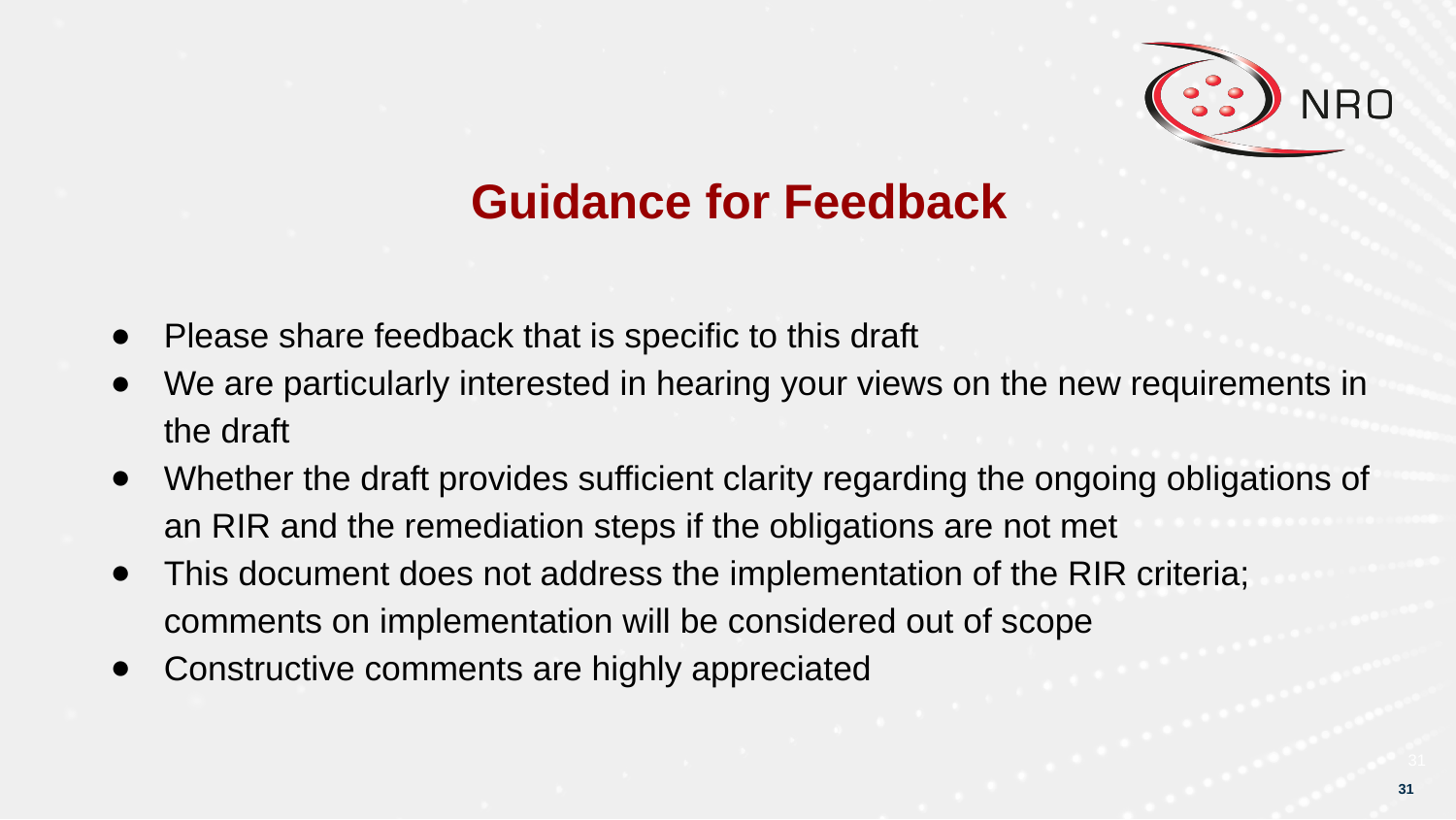

Guidance for Feedback
Please share feedback that is specific to this draft
We are particularly interested in hearing your views on the new requirements in the draft
Whether the draft provides sufficient clarity regarding the ongoing obligations of an RIR and the remediation steps if the obligations are not met
This document does not address the implementation of the RIR criteria; comments on implementation will be considered out of scope
Constructive comments are highly appreciated

31
31